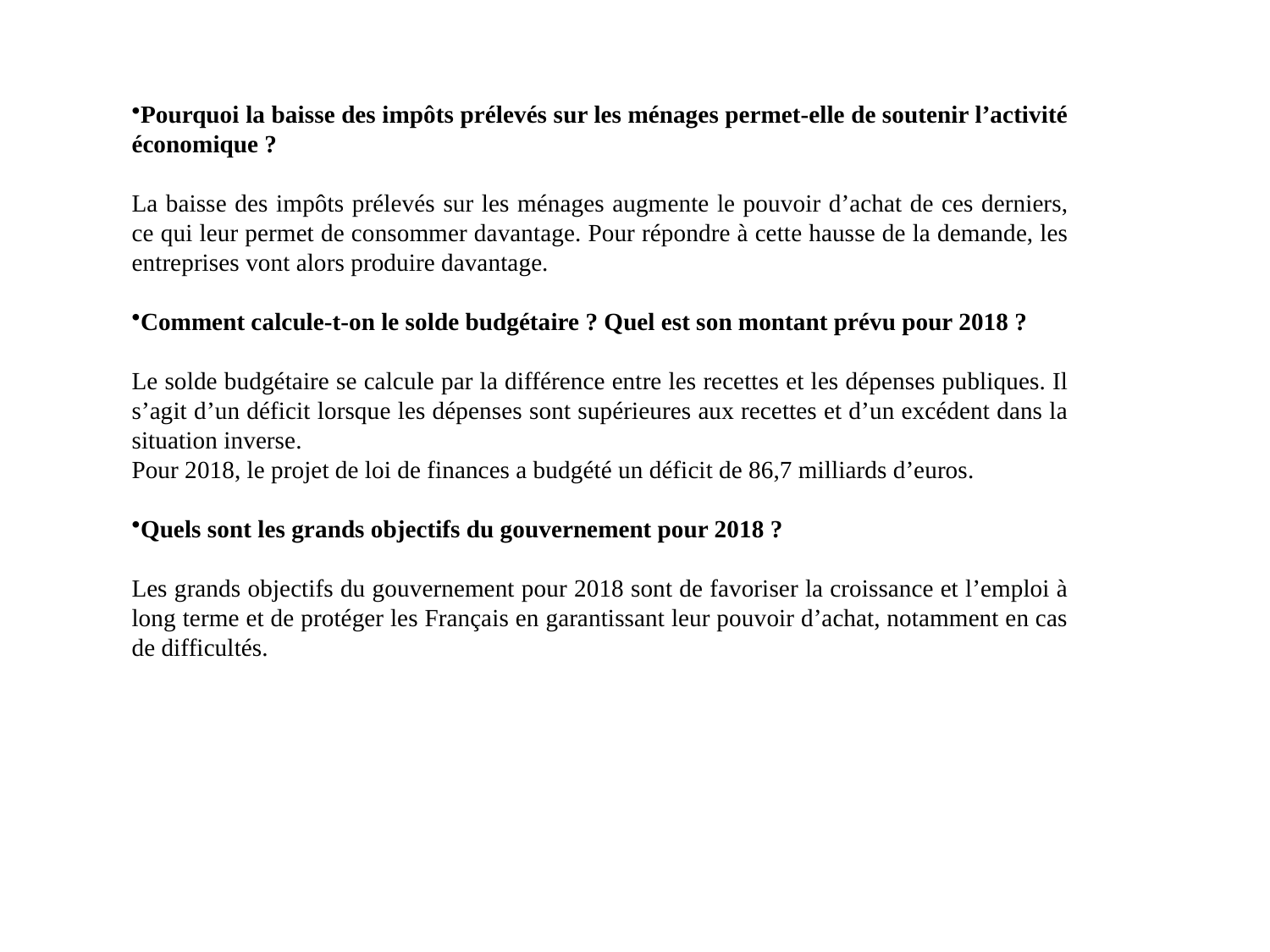

Pourquoi la baisse des impôts prélevés sur les ménages permet-elle de soutenir l’activité économique ?

La baisse des impôts prélevés sur les ménages augmente le pouvoir d’achat de ces derniers, ce qui leur permet de consommer davantage. Pour répondre à cette hausse de la demande, les entreprises vont alors produire davantage.

Comment calcule-t-on le solde budgétaire ? Quel est son montant prévu pour 2018 ?

Le solde budgétaire se calcule par la différence entre les recettes et les dépenses publiques. Il s’agit d’un déficit lorsque les dépenses sont supérieures aux recettes et d’un excédent dans la situation inverse.
Pour 2018, le projet de loi de finances a budgété un déficit de 86,7 milliards d’euros.

Quels sont les grands objectifs du gouvernement pour 2018 ?

Les grands objectifs du gouvernement pour 2018 sont de favoriser la croissance et l’emploi à long terme et de protéger les Français en garantissant leur pouvoir d’achat, notamment en cas de difficultés.